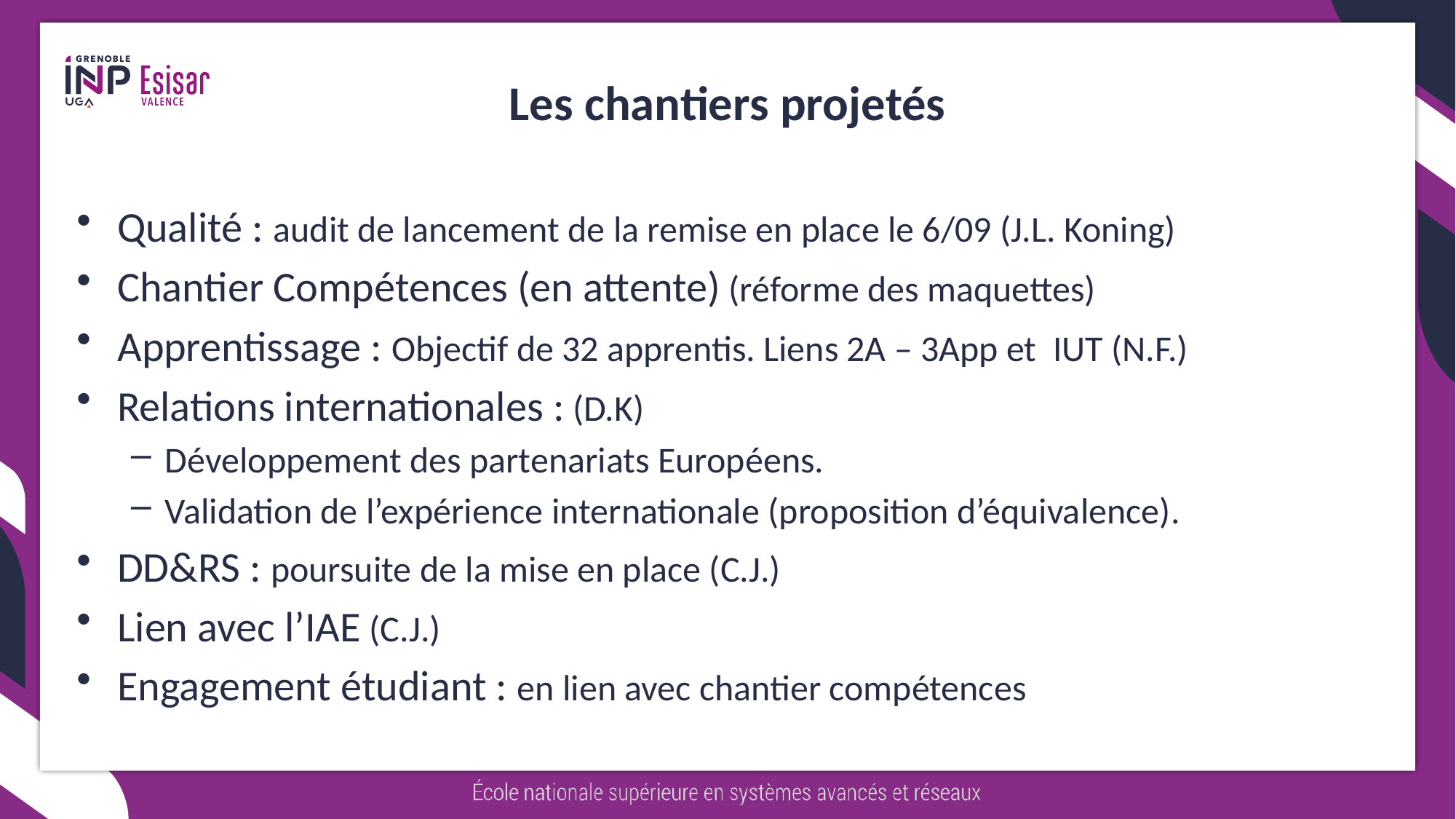

# Les chantiers projetés
Qualité : audit de lancement de la remise en place le 6/09 (J.L. Koning)
Chantier Compétences (en attente) (réforme des maquettes)
Apprentissage : Objectif de 32 apprentis. Liens 2A – 3App et  IUT (N.F.)
Relations internationales : (D.K)
Développement des partenariats Européens.
Validation de l’expérience internationale (proposition d’équivalence).
DD&RS : poursuite de la mise en place (C.J.)
Lien avec l’IAE (C.J.)
Engagement étudiant : en lien avec chantier compétences